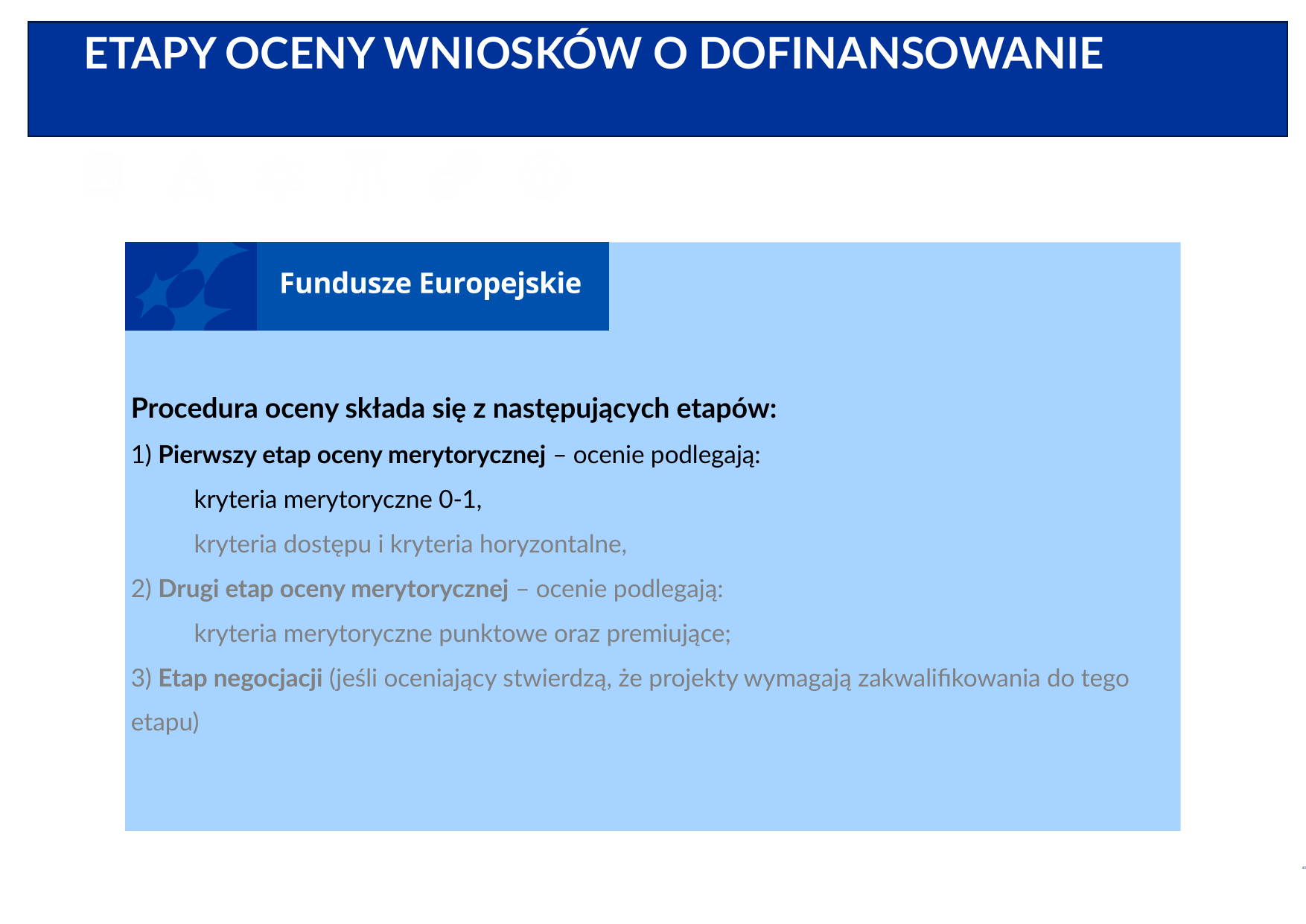

ETAPY OCENY WNIOSKÓW O DOFINANSOWANIE
# Procedura oceny składa się z następujących etapów: 1) Pierwszy etap oceny merytorycznej – ocenie podlegają: kryteria merytoryczne 0-1, kryteria dostępu i kryteria horyzontalne, 2) Drugi etap oceny merytorycznej – ocenie podlegają: kryteria merytoryczne punktowe oraz premiujące; 3) Etap negocjacji (jeśli oceniający stwierdzą, że projekty wymagają zakwalifikowania do tego etapu)

43